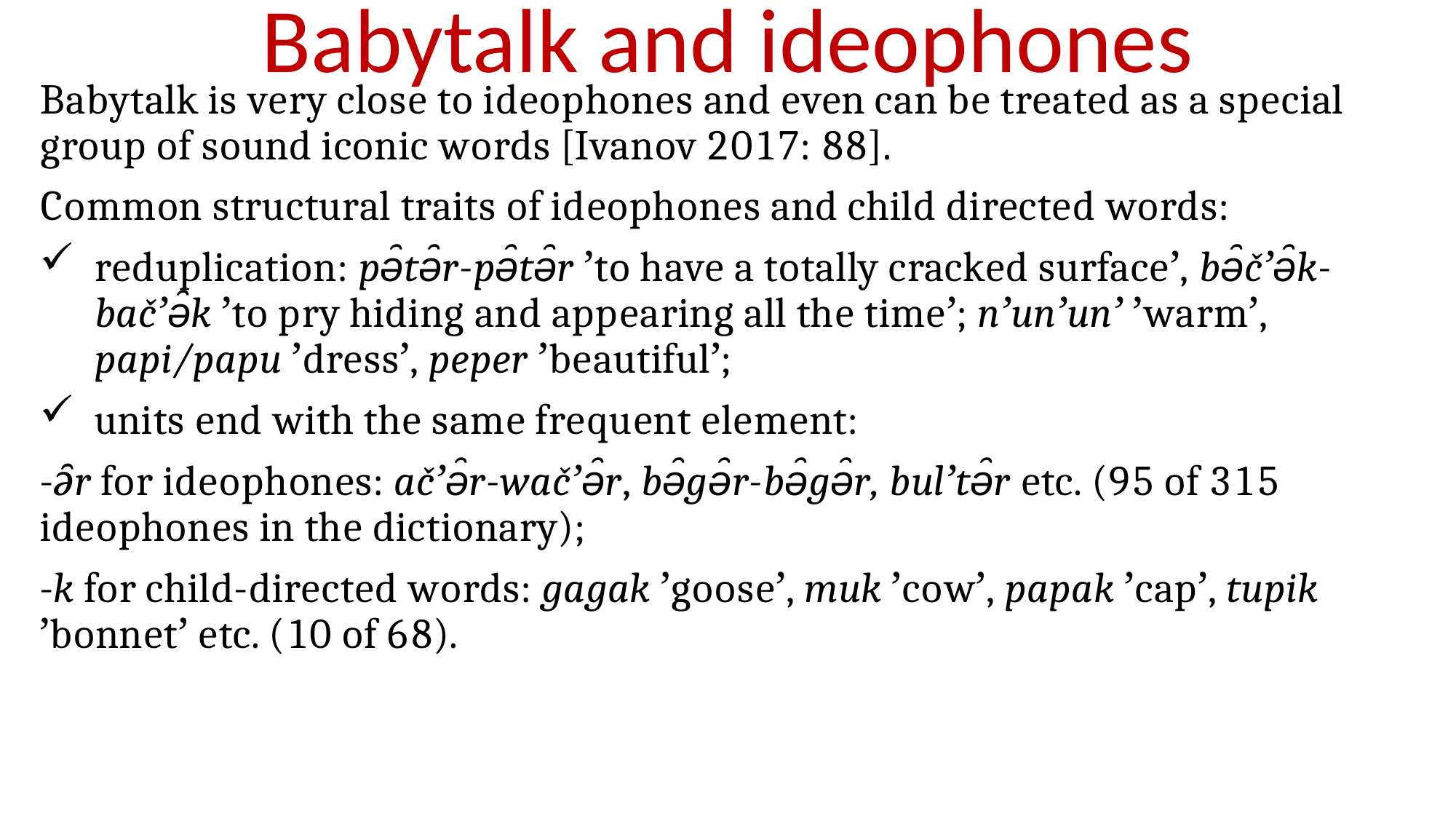

# Babytalk and ideophones
Babytalk is very close to ideophones and even can be treated as a special group of sound iconic words [Ivanov 2017: 88].
Common structural traits of ideophones and child directed words:
reduplication: pə̑tə̑r-pə̑tə̑r ʼto have a totally cracked surfaceʼ, bə̑čʼə̑k-bačʼə̑k ʼto pry hiding and appearing all the timeʼ; nʼunʼunʼ ʼwarmʼ, papi/papu ʼdressʼ, peper ʼbeautifulʼ;
units end with the same frequent element:
-ə̑r for ideophones: ačʼə̑r-wačʼə̑r, bə̑gə̑r-bə̑gə̑r, bulʼtə̑r etc. (95 of 315 ideophones in the dictionary);
-k for child-directed words: gagak ʼgooseʼ, muk ʼcowʼ, papak ʼcapʼ, tupik ʼbonnetʼ etc. (10 of 68).